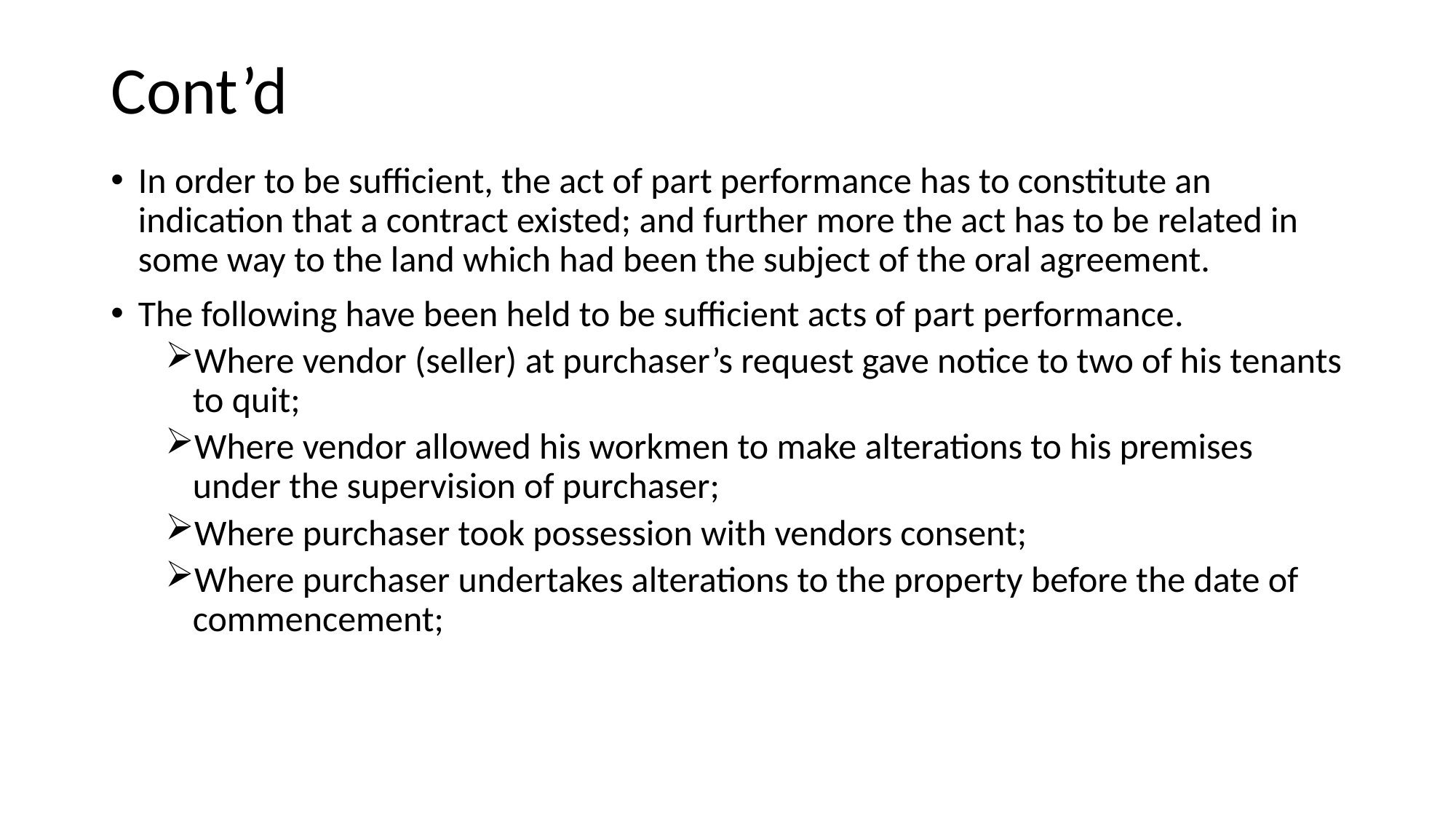

# Cont’d
In order to be sufficient, the act of part performance has to constitute an indication that a contract existed; and further more the act has to be related in some way to the land which had been the subject of the oral agreement.
The following have been held to be sufficient acts of part performance.
Where vendor (seller) at purchaser’s request gave notice to two of his tenants to quit;
Where vendor allowed his workmen to make alterations to his premises under the supervision of purchaser;
Where purchaser took possession with vendors consent;
Where purchaser undertakes alterations to the property before the date of commencement;